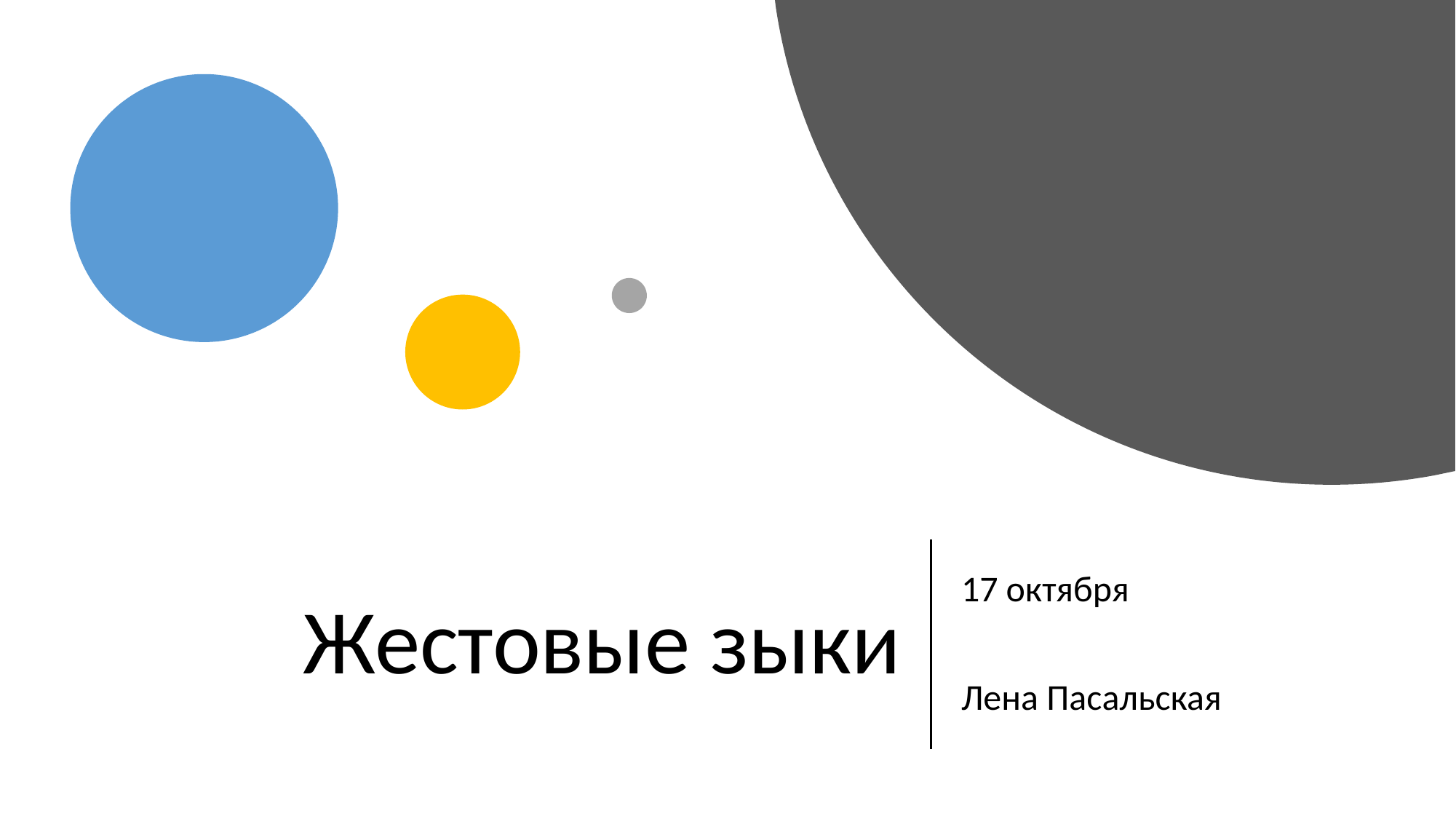

# Жестовые зыки
17 октября

Лена Пасальская